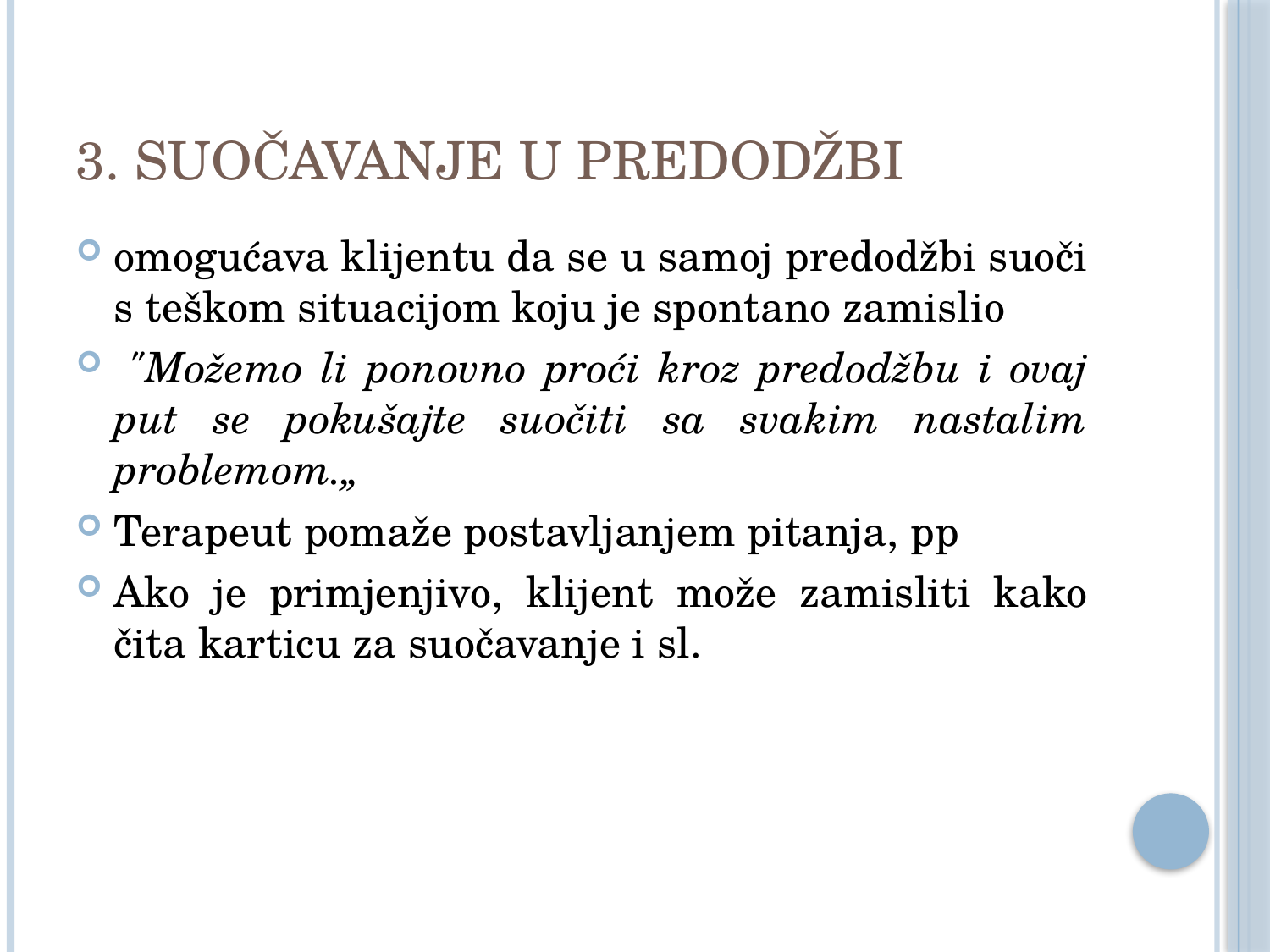

# 3. SUOČAVANJE U PREDODŽBI
omogućava klijentu da se u samoj predodžbi suoči s teškom situacijom koju je spontano zamislio
 "Možemo li ponovno proći kroz predodžbu i ovaj put se pokušajte suočiti sa svakim nastalim problemom.„
Terapeut pomaže postavljanjem pitanja, pp
Ako je primjenjivo, klijent može zamisliti kako čita karticu za suočavanje i sl.